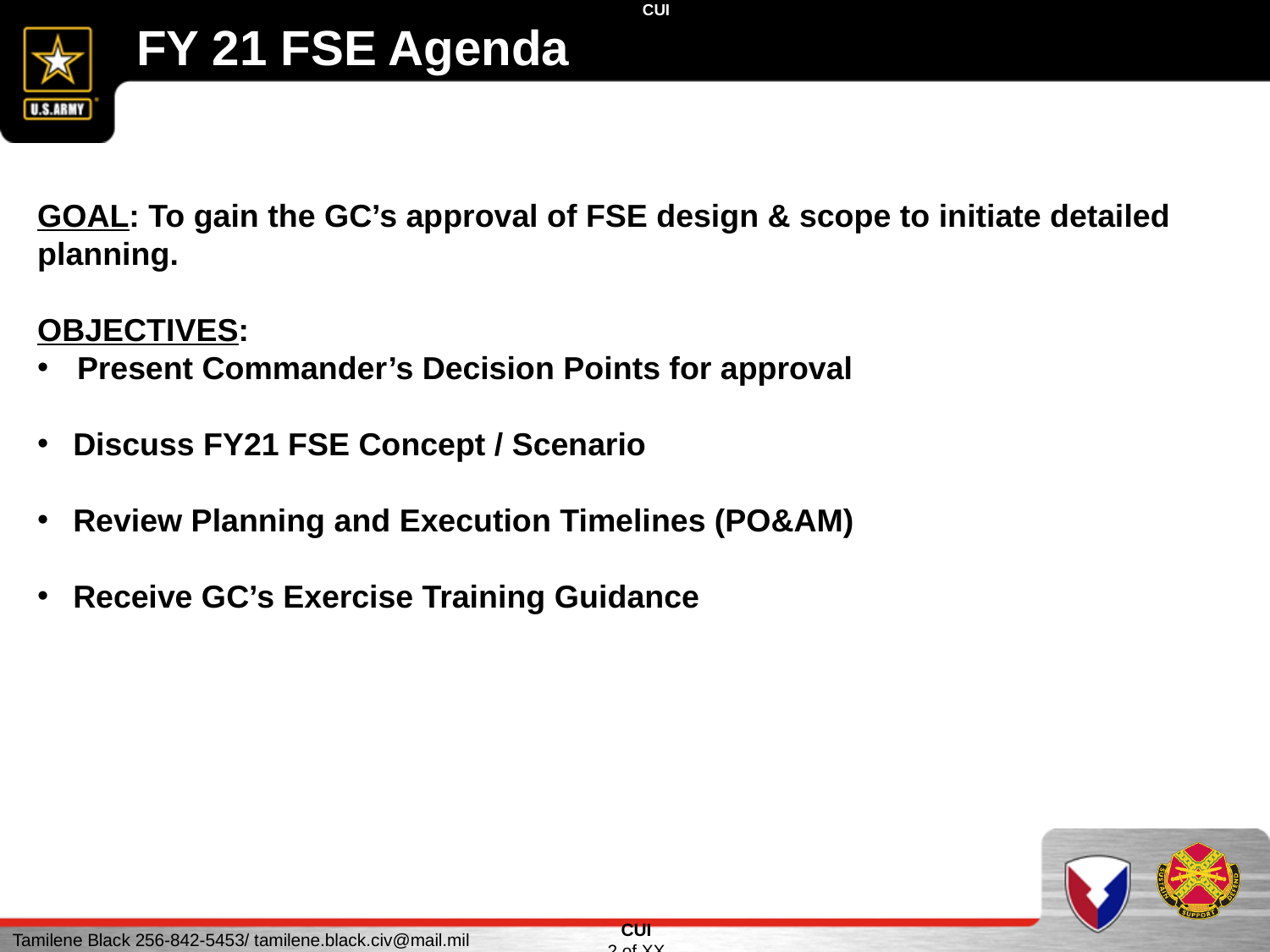

2
FY 21 FSE Agenda

GOAL: To gain the GC’s approval of FSE design & scope to initiate detailed planning.

OBJECTIVES:
Present Commander’s Decision Points for approval

Discuss FY21 FSE Concept / Scenario

Review Planning and Execution Timelines (PO&AM)

Receive GC’s Exercise Training Guidance

CUI
2 of XX